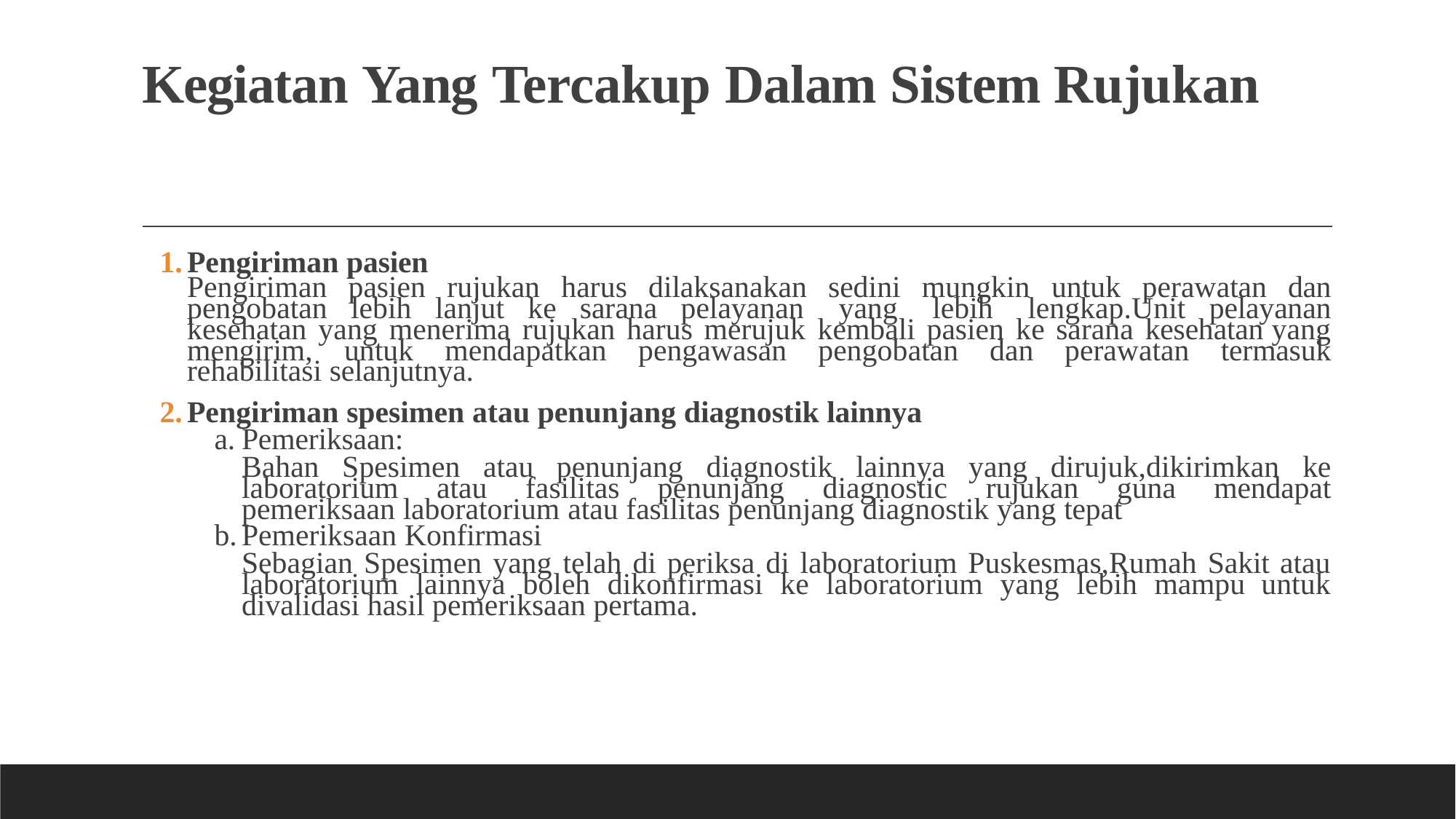

# Kegiatan Yang Tercakup Dalam Sistem Rujukan
Pengiriman pasien
Pengiriman pasien rujukan harus dilaksanakan sedini mungkin untuk perawatan dan pengobatan lebih lanjut ke sarana pelayanan  yang  lebih  lengkap.Unit pelayanan kesehatan yang menerima rujukan harus merujuk kembali pasien ke sarana kesehatan yang mengirim, untuk mendapatkan pengawasan pengobatan dan perawatan termasuk rehabilitasi selanjutnya.
Pengiriman spesimen atau penunjang diagnostik lainnya
Pemeriksaan:
Bahan Spesimen atau penunjang diagnostik lainnya yang dirujuk,dikirimkan ke laboratorium  atau  fasilitas  penunjang  diagnostic  rujukan  guna  mendapat pemeriksaan laboratorium atau fasilitas penunjang diagnostik yang tepat
Pemeriksaan Konfirmasi
Sebagian Spesimen yang telah di periksa di laboratorium Puskesmas,Rumah Sakit atau laboratorium lainnya boleh dikonfirmasi ke laboratorium yang lebih mampu untuk divalidasi hasil pemeriksaan pertama.